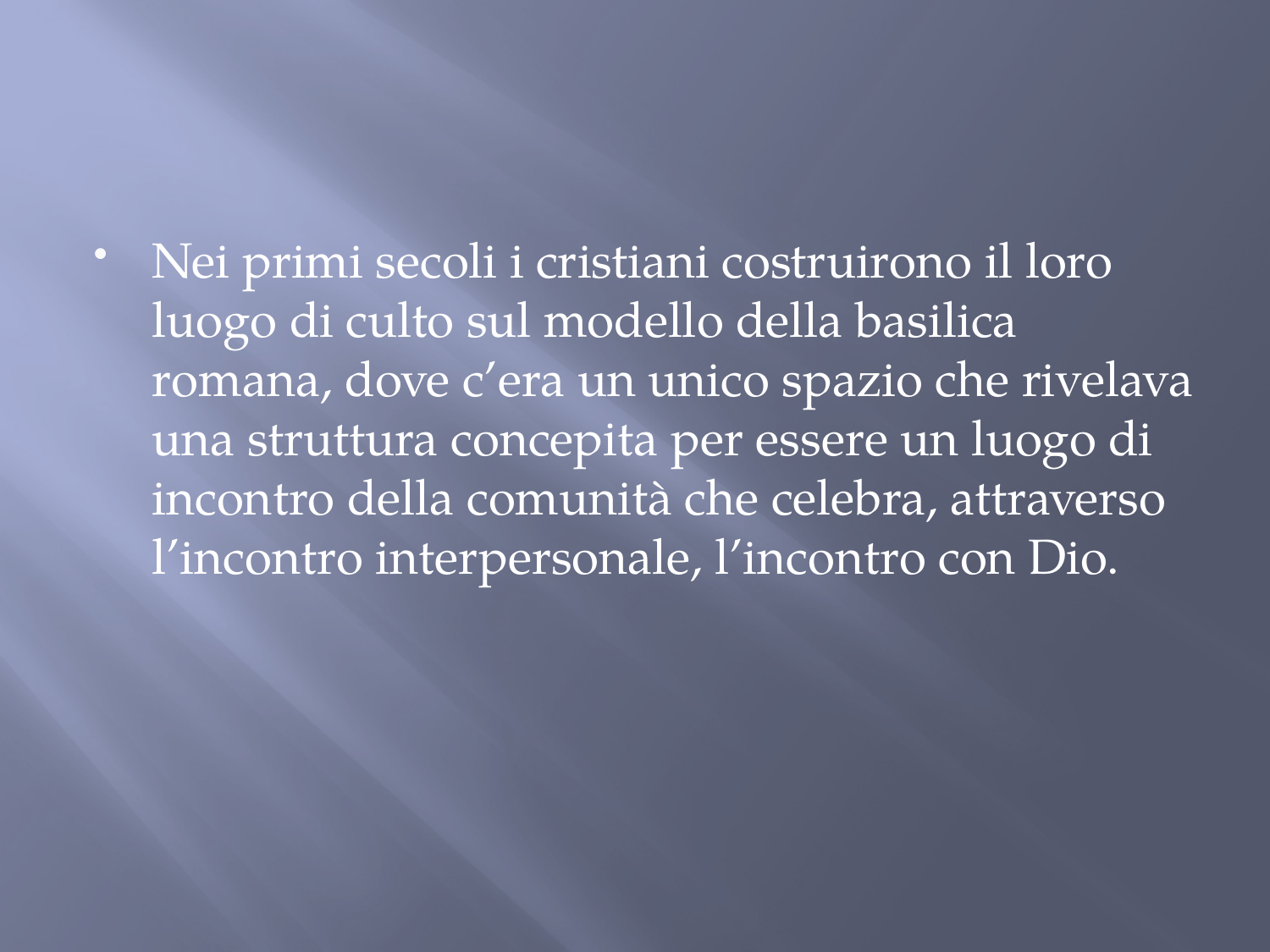

Nei primi secoli i cristiani costruirono il loro luogo di culto sul modello della basilica romana, dove c’era un unico spazio che rivelava una struttura concepita per essere un luogo di incontro della comunità che celebra, attraverso l’incontro interpersonale, l’incontro con Dio.